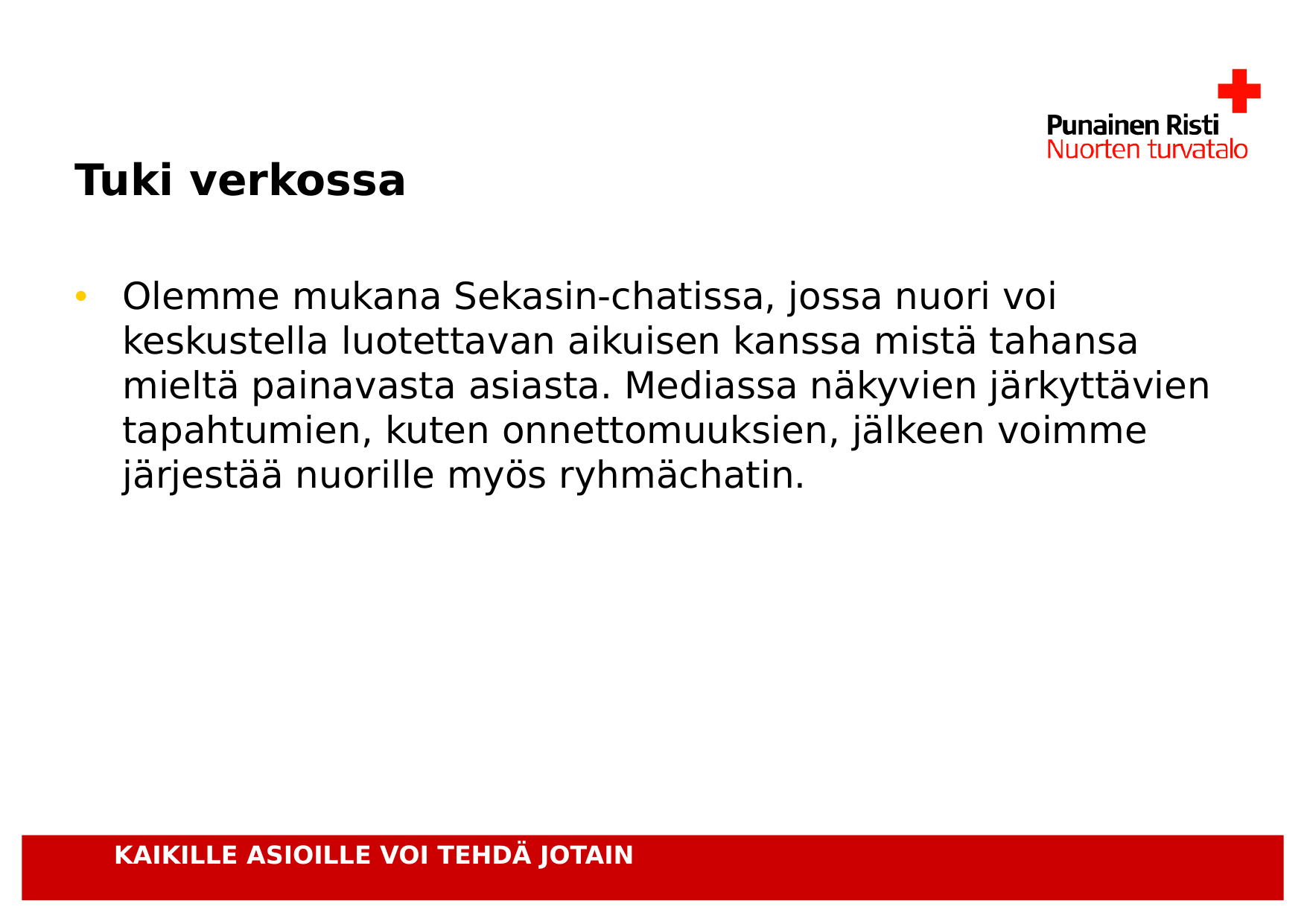

#

Tuki verkossa

Olemme mukana Sekasin-chatissa, jossa nuori voi keskustella luotettavan aikuisen kanssa mistä tahansa mieltä painavasta asiasta. Mediassa näkyvien järkyttävien tapahtumien, kuten onnettomuuksien, jälkeen voimme järjestää nuorille myös ryhmächatin.